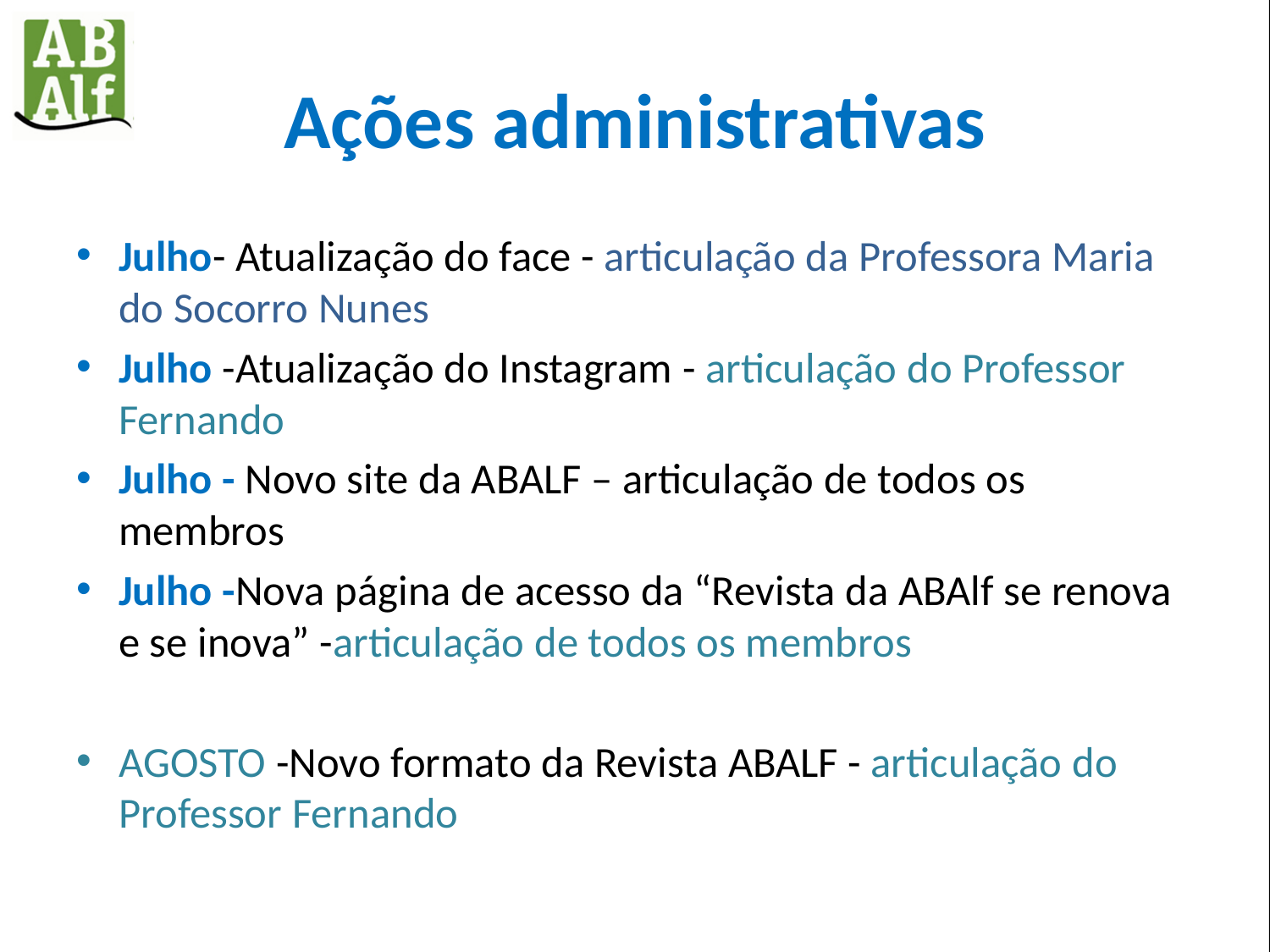

# Ações administrativas
Julho- Atualização do face - articulação da Professora Maria do Socorro Nunes
Julho -Atualização do Instagram - articulação do Professor Fernando
Julho - Novo site da ABALF – articulação de todos os membros
Julho -Nova página de acesso da “Revista da ABAlf se renova e se inova” -articulação de todos os membros

AGOSTO -Novo formato da Revista ABALF - articulação do Professor Fernando